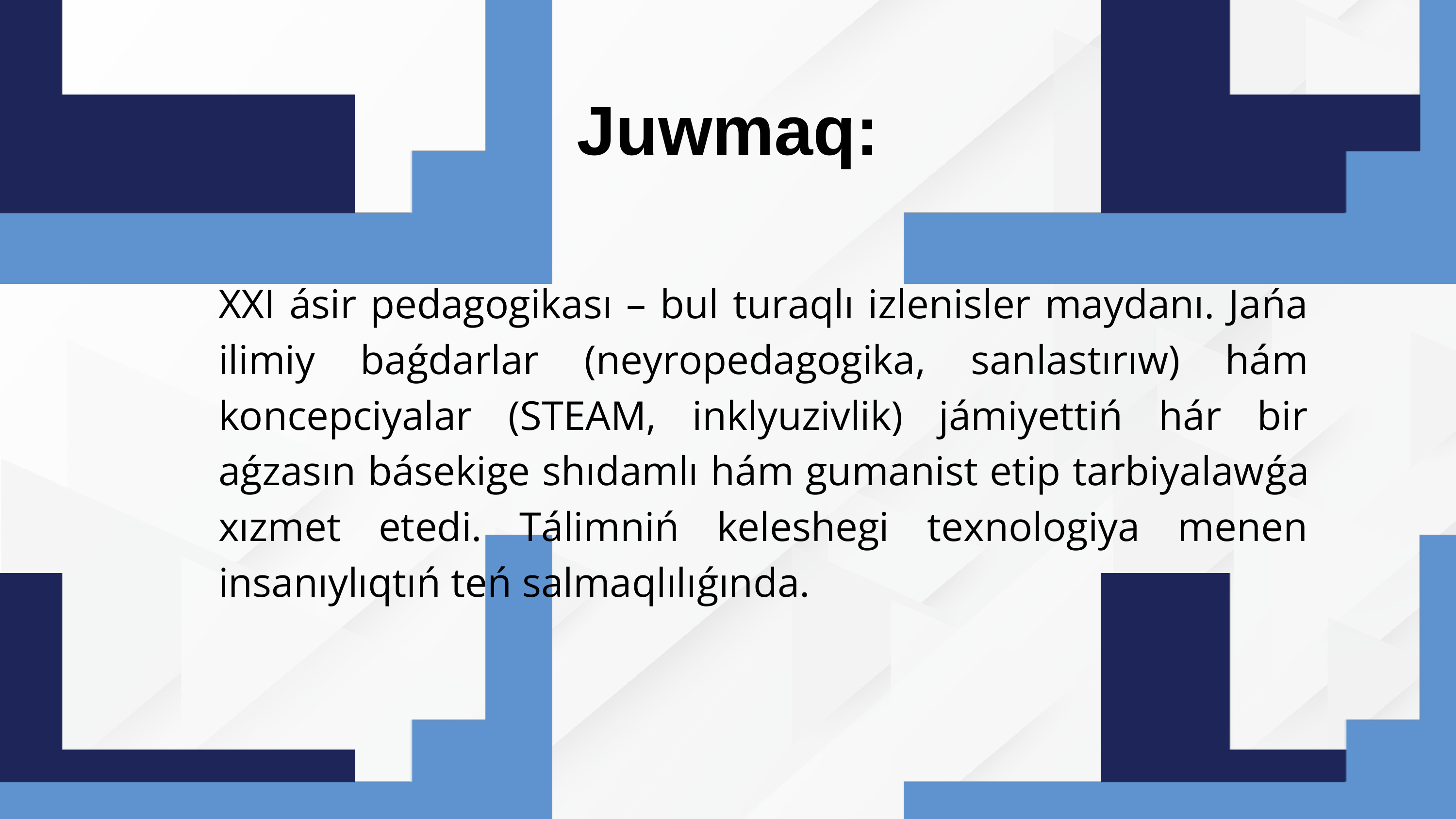

Juwmaq:

XXI ásir pedagogikası – bul turaqlı izlenisler maydanı. Jańa ilimiy baǵdarlar (neyropedagogika, sanlastırıw) hám koncepciyalar (STEAM, inklyuzivlik) jámiyettiń hár bir aǵzasın básekige shıdamlı hám gumanist etip tarbiyalawǵa xızmet etedi. Tálimniń keleshegi texnologiya menen insanıylıqtıń teń salmaqlılıǵında.